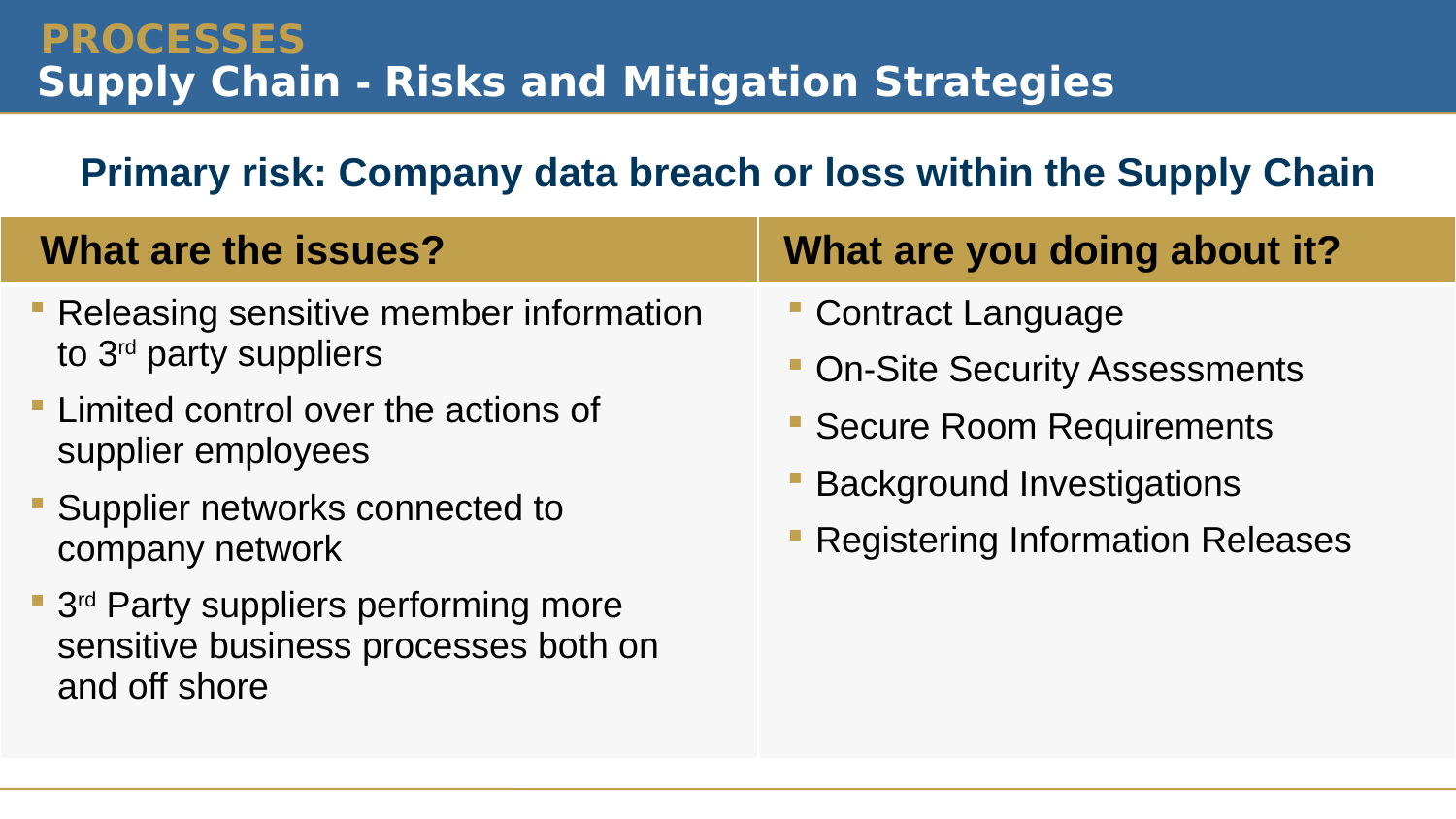

PROCESSES
# Supply Chain - Risks and Mitigation Strategies
Primary risk: Company data breach or loss within the Supply Chain
| What are the issues? | What are you doing about it? |
| --- | --- |
| Releasing sensitive member information to 3rd party suppliers Limited control over the actions of supplier employees Supplier networks connected to company network 3rd Party suppliers performing more sensitive business processes both on and off shore | Contract Language On-Site Security Assessments Secure Room Requirements Background Investigations Registering Information Releases |